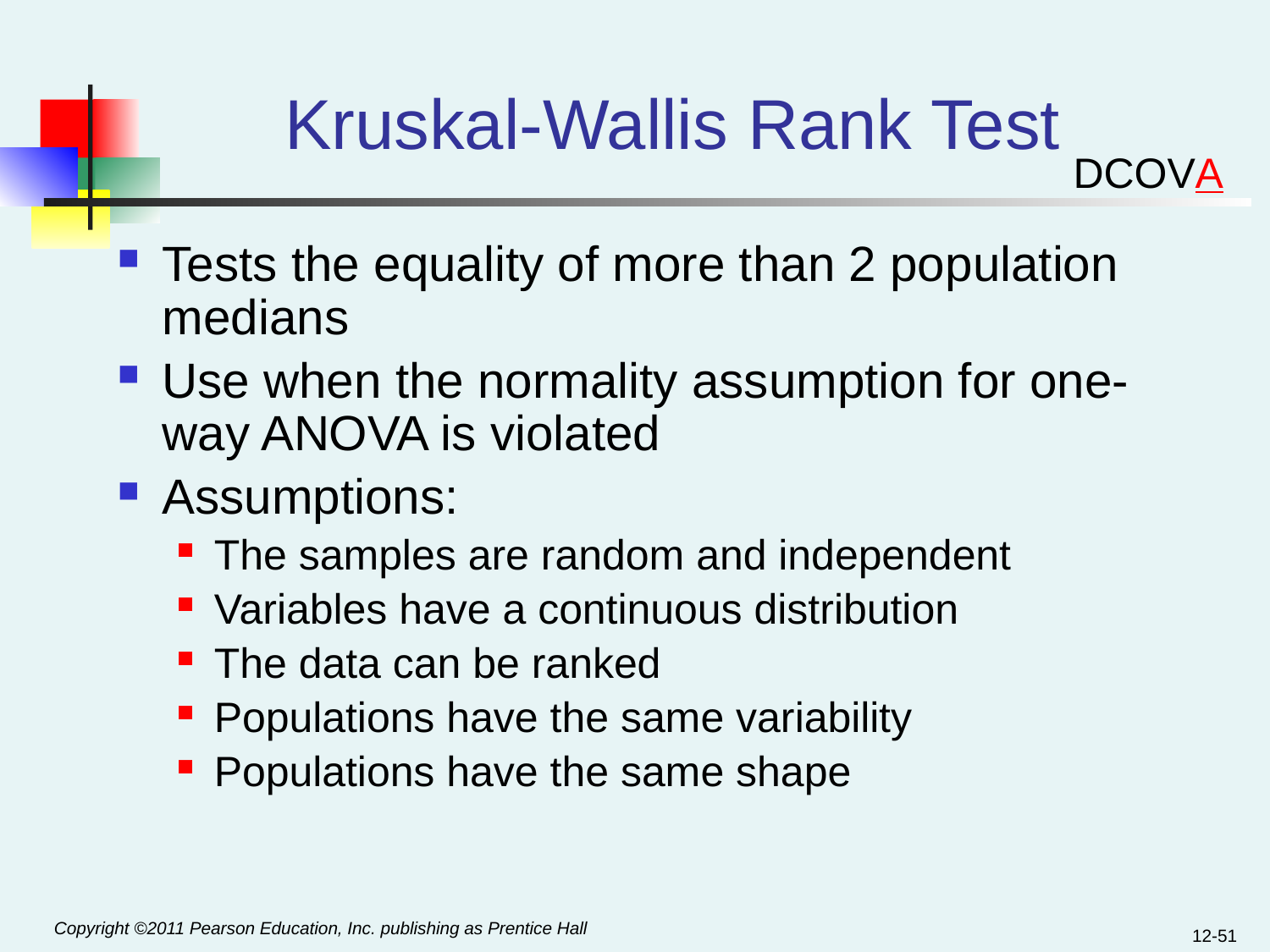

# Kruskal-Wallis Rank Test
DCOVA
Tests the equality of more than 2 population medians
Use when the normality assumption for one-way ANOVA is violated
Assumptions:
The samples are random and independent
Variables have a continuous distribution
The data can be ranked
Populations have the same variability
Populations have the same shape
12-51